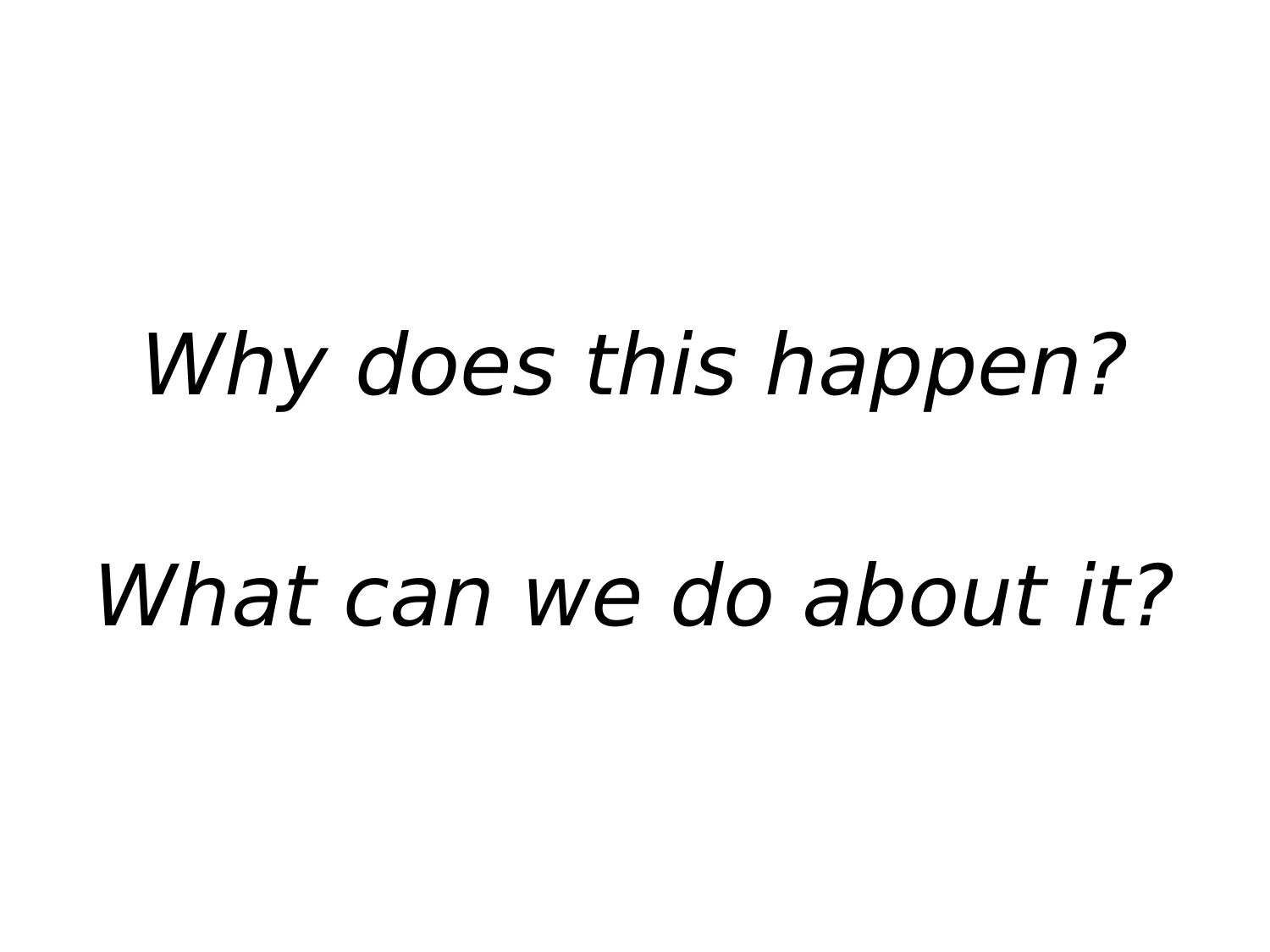

Why does this happen?

What can we do about it?